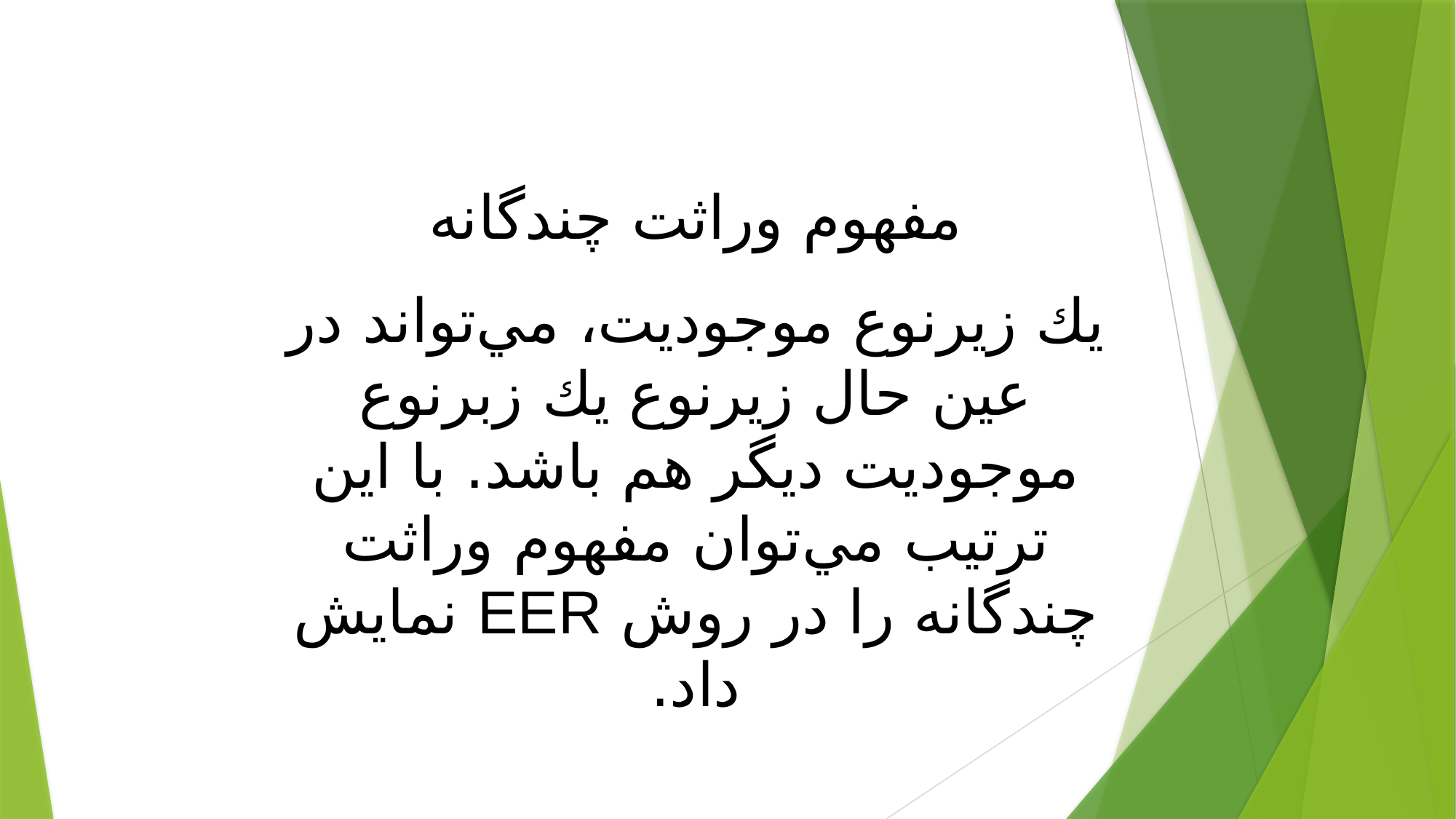

مفهوم وراثت چندگانه
يك زيرنوع موجوديت، مي‌تواند در عين حال زيرنوع يك زبرنوع موجوديت ديگر هم باشد. با اين ترتيب مي‌توان مفهوم وراثت چندگانه را در روش EER نمايش داد.